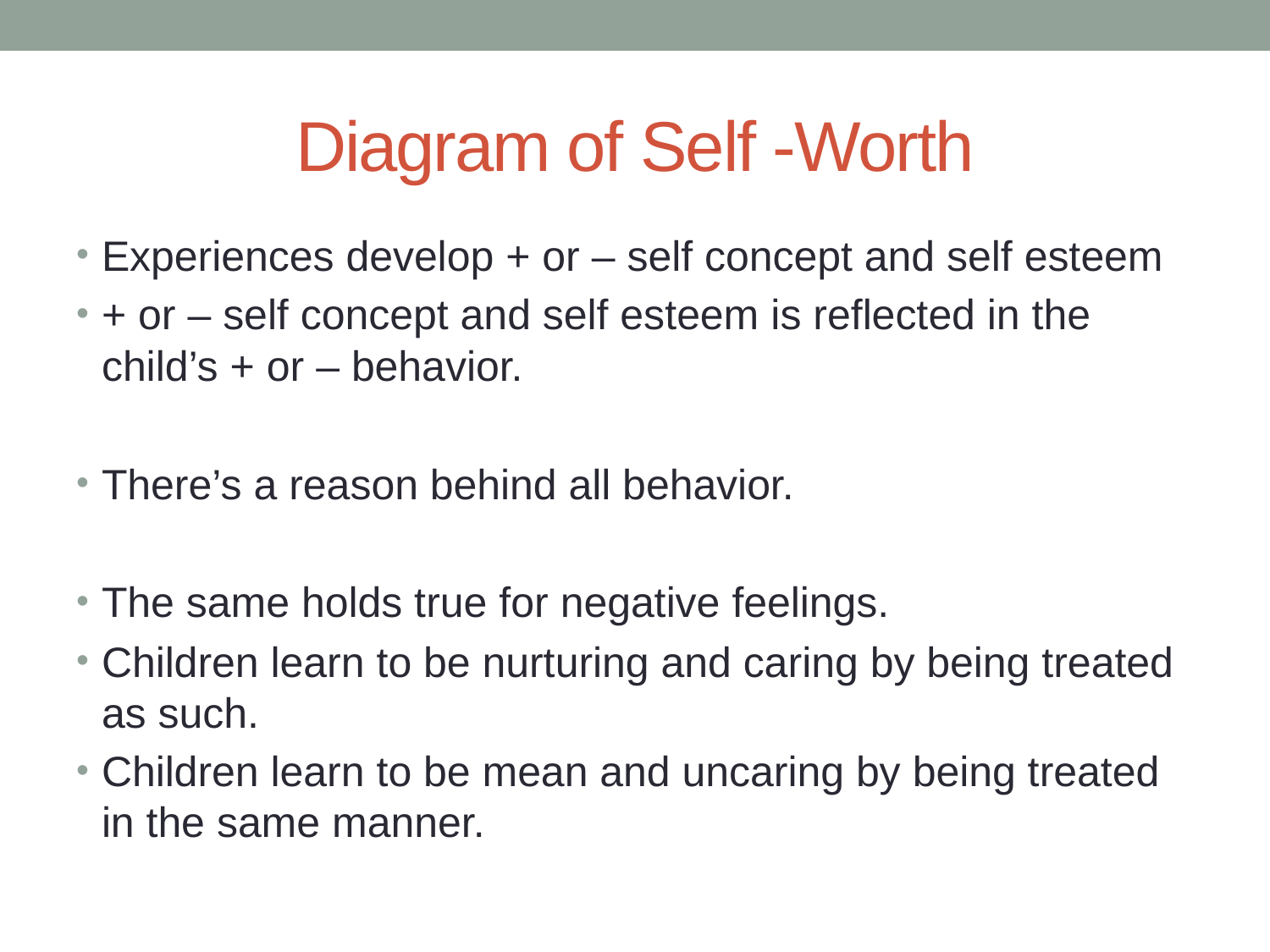

# Diagram of Self -Worth
Experiences develop + or – self concept and self esteem
+ or – self concept and self esteem is reflected in the child’s + or – behavior.

There’s a reason behind all behavior.

The same holds true for negative feelings.
Children learn to be nurturing and caring by being treated as such.
Children learn to be mean and uncaring by being treated in the same manner.